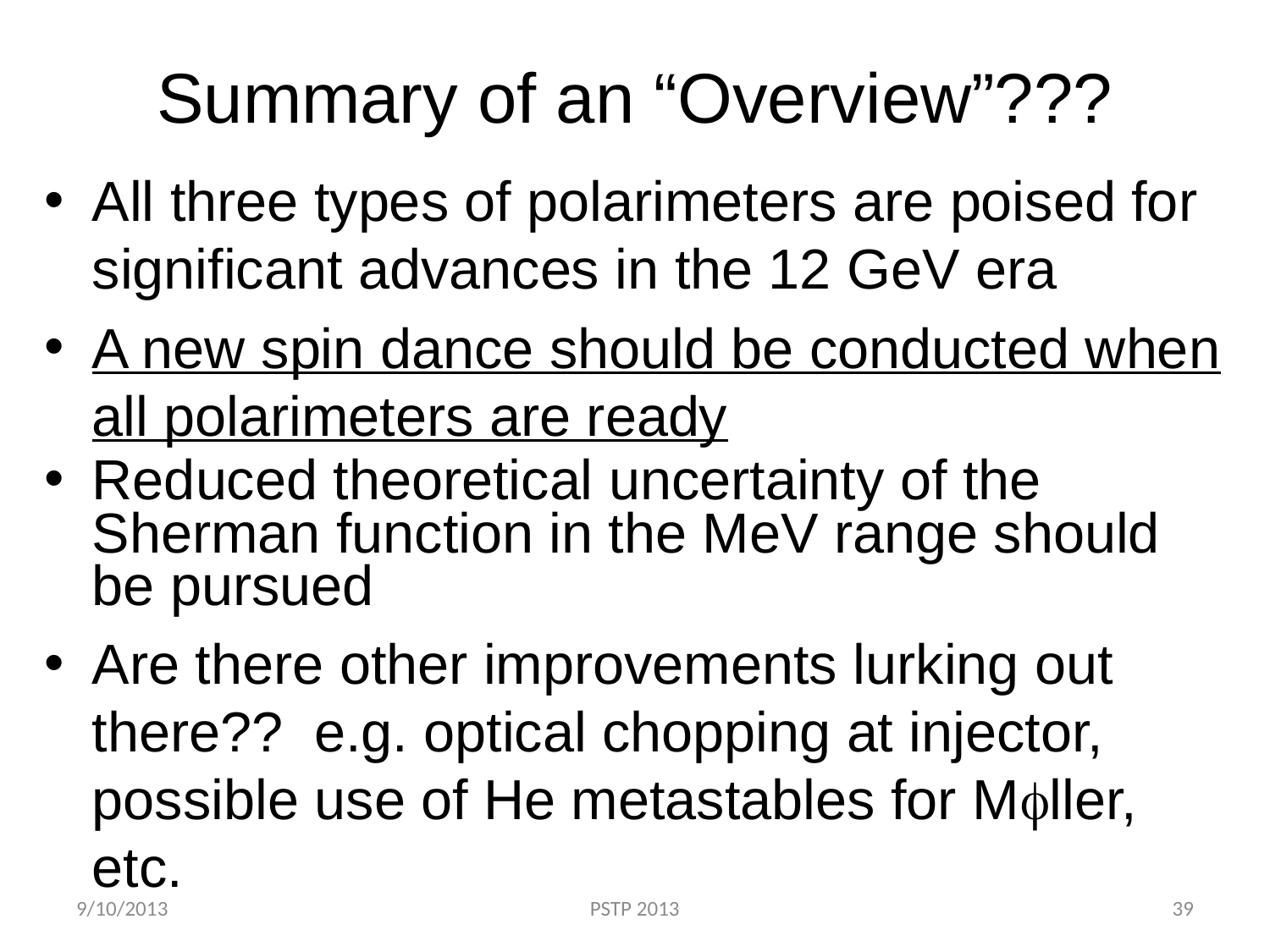

# Summary of an “Overview”???
All three types of polarimeters are poised for significant advances in the 12 GeV era
A new spin dance should be conducted when all polarimeters are ready
Reduced theoretical uncertainty of the Sherman function in the MeV range should be pursued
Are there other improvements lurking out there??  e.g. optical chopping at injector, possible use of He metastables for Mφller, etc.
9/10/2013
PSTP 2013
39